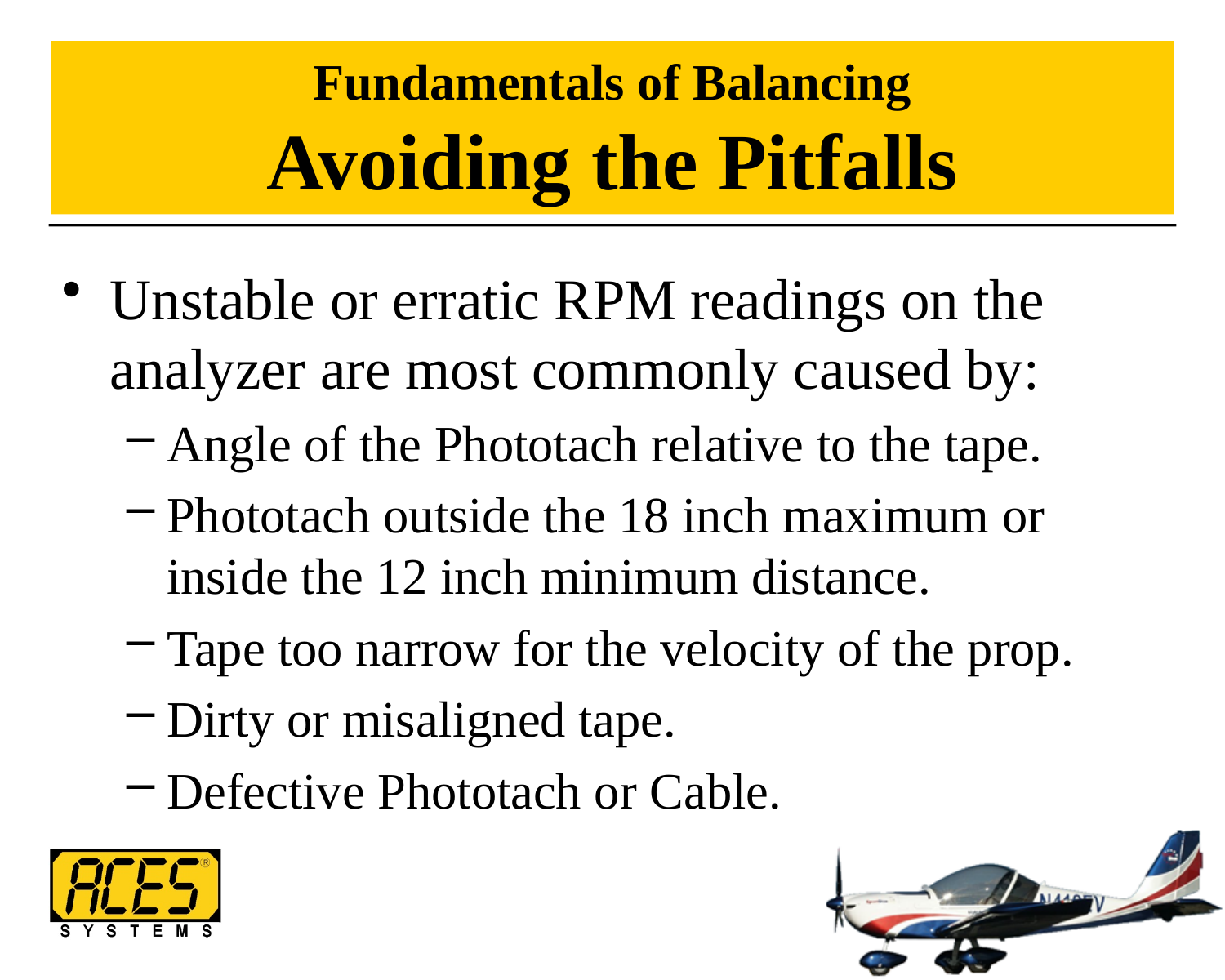

# Fundamentals of Balancing Avoiding the Pitfalls
Unstable or erratic RPM readings on the analyzer are most commonly caused by:
Angle of the Phototach relative to the tape.
Phototach outside the 18 inch maximum or inside the 12 inch minimum distance.
Tape too narrow for the velocity of the prop.
Dirty or misaligned tape.
Defective Phototach or Cable.